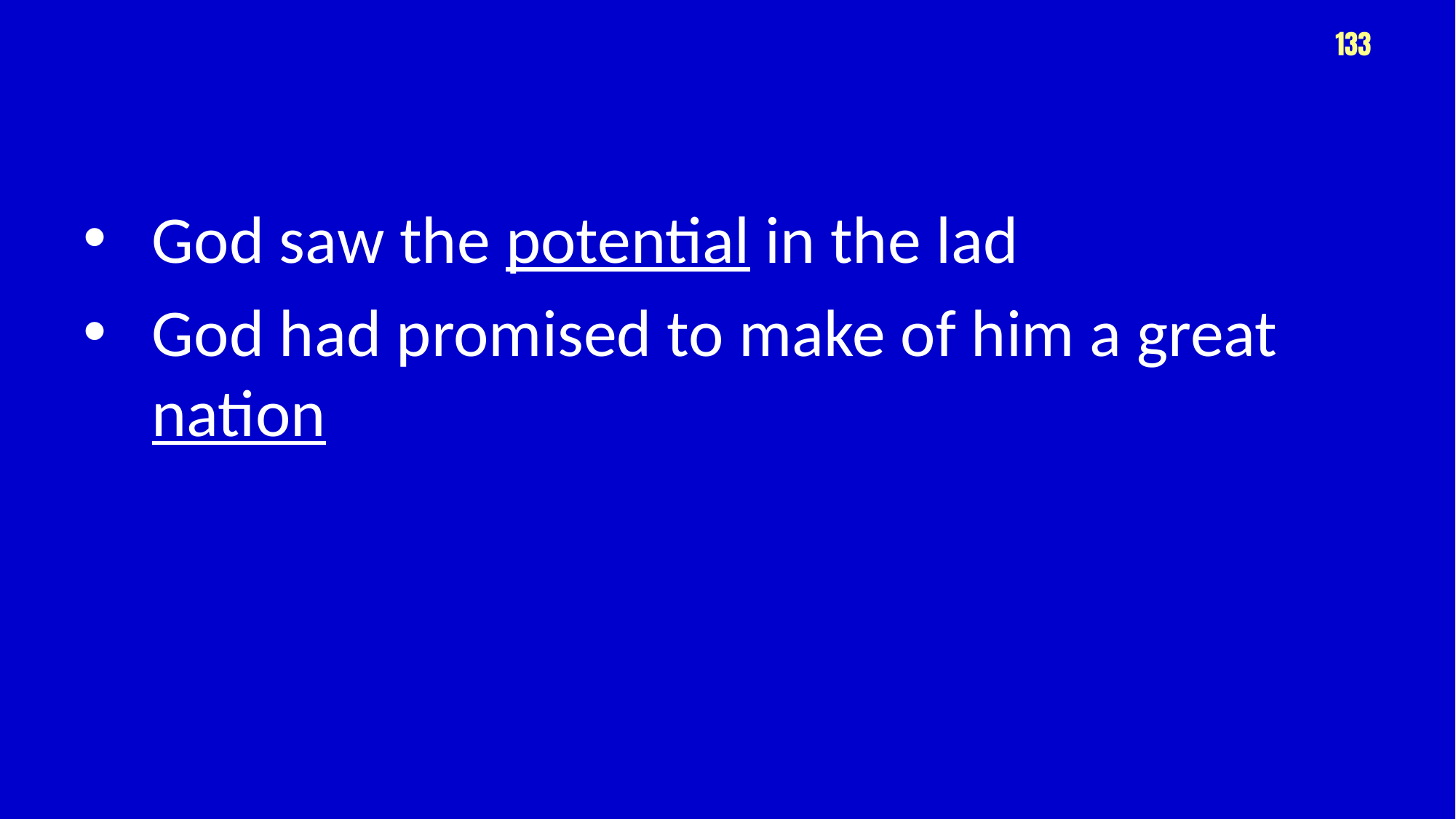

133
#
God saw the potential in the lad
God had promised to make of him a great nation